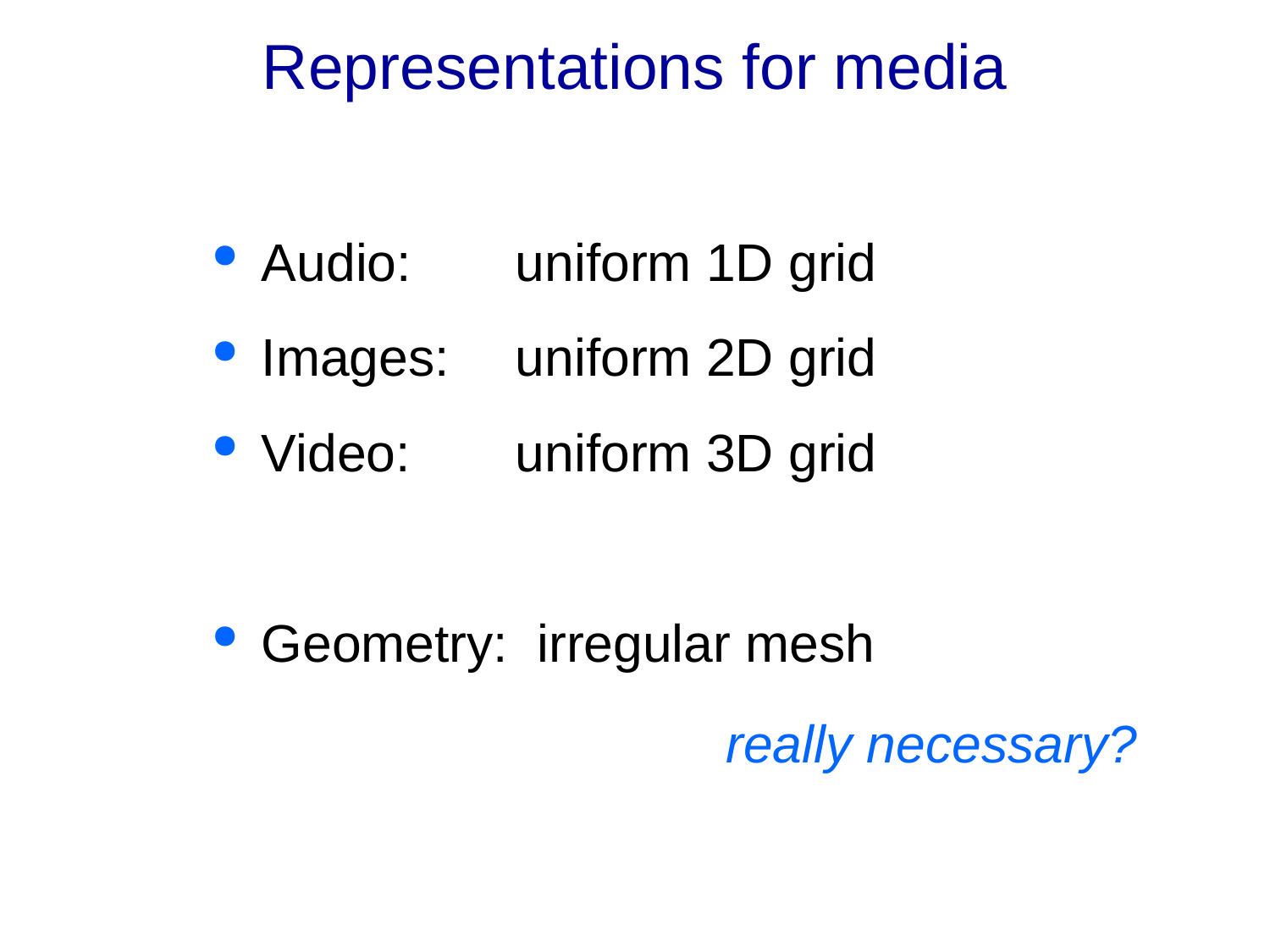

# Representations for media
Audio:	uniform 1D grid
Images:	uniform 2D grid
Video:	uniform 3D grid

Geometry:  irregular mesh
really necessary?